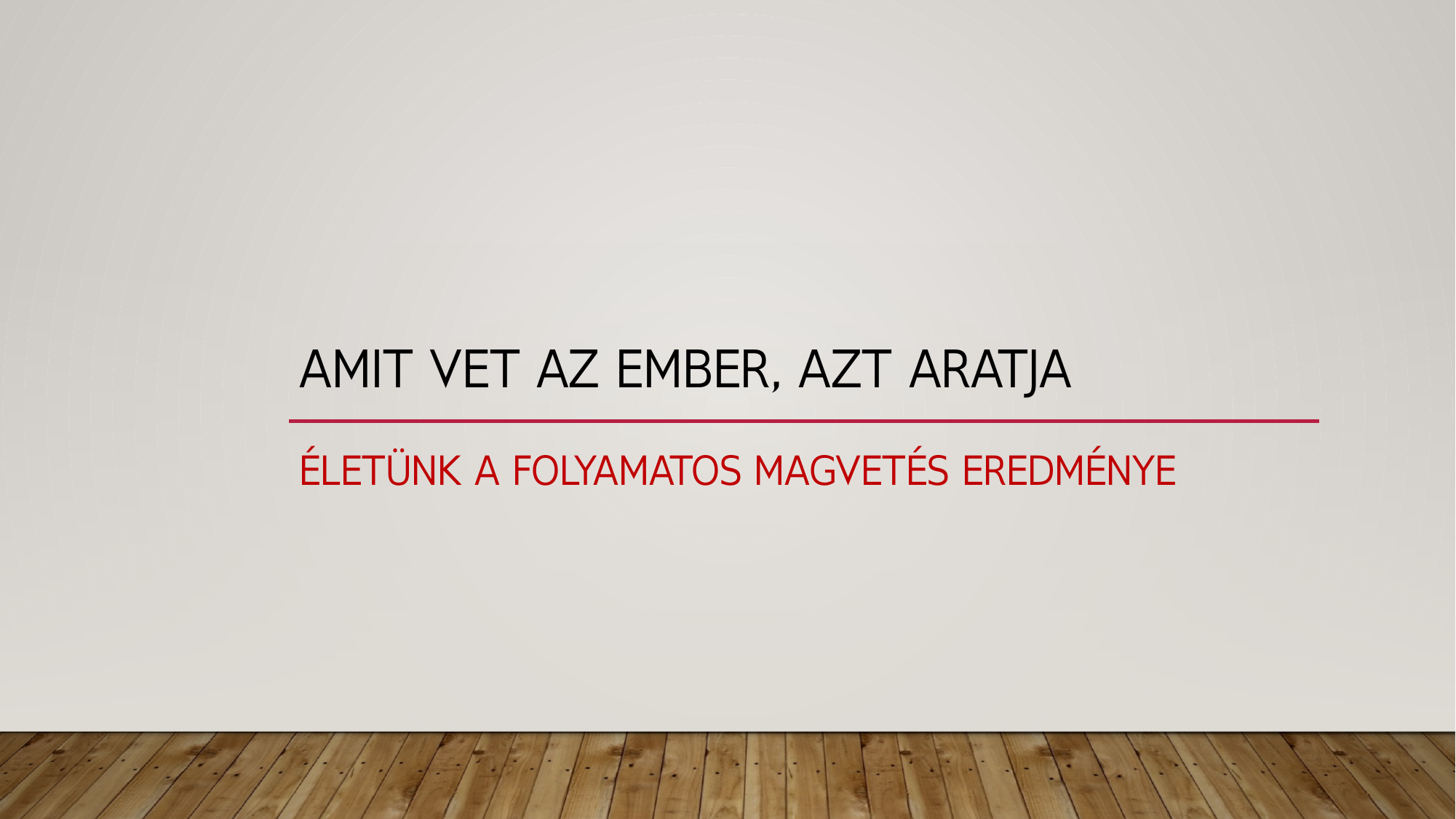

# Amit vet az ember, azt aratja
Életünk a folyamatos magvetés eredménye